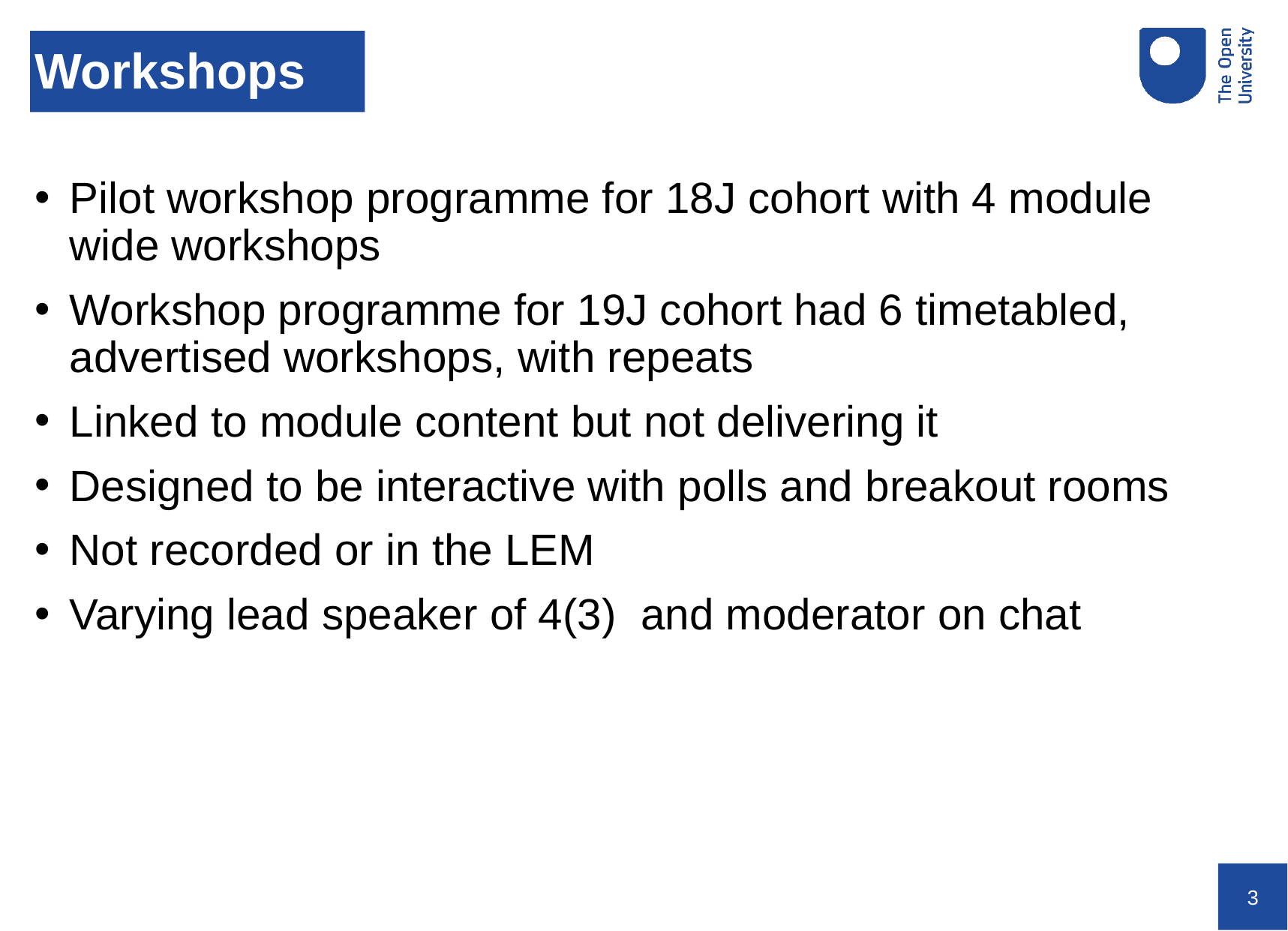

# Workshops
Pilot workshop programme for 18J cohort with 4 module wide workshops
Workshop programme for 19J cohort had 6 timetabled, advertised workshops, with repeats
Linked to module content but not delivering it
Designed to be interactive with polls and breakout rooms
Not recorded or in the LEM
Varying lead speaker of 4(3)  and moderator on chat